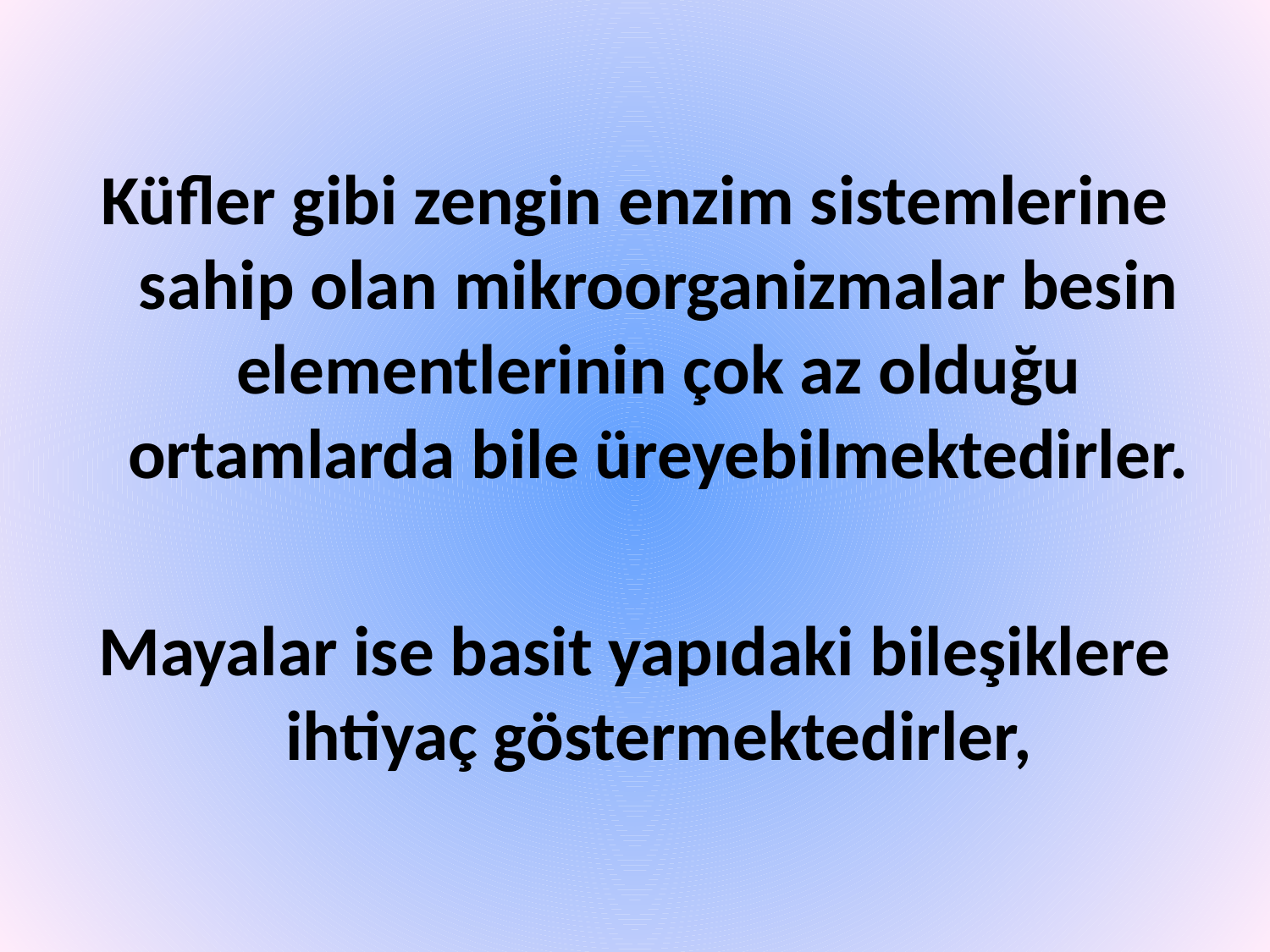

Küfler gibi zengin enzim sistemlerine sahip olan mikroorganizmalar besin elementlerinin çok az olduğu ortamlarda bile üreyebilmektedirler.

Mayalar ise basit yapıdaki bileşiklere ihtiyaç göstermektedirler,